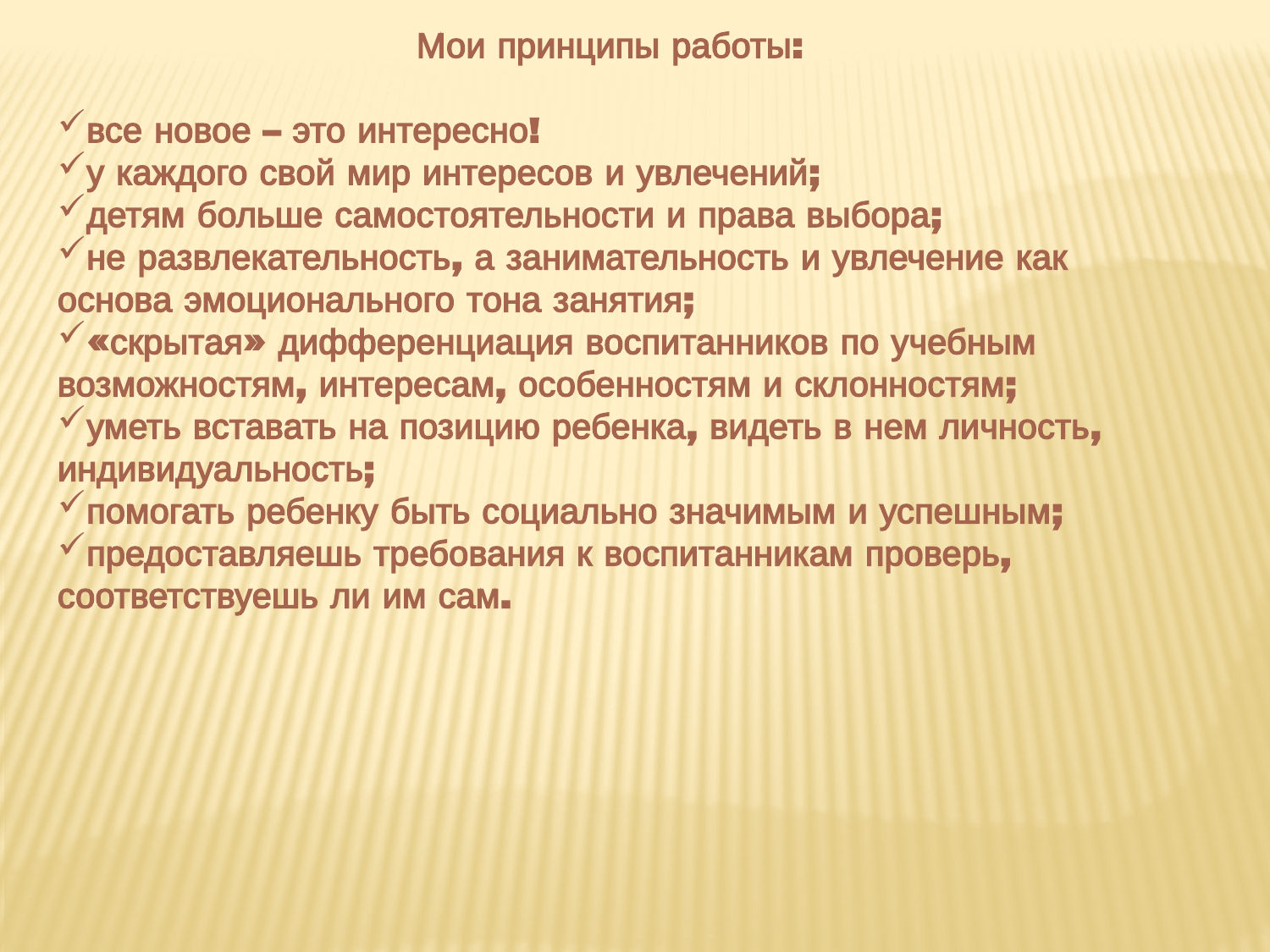

Мои принципы работы:

все новое – это интересно!
у каждого свой мир интересов и увлечений;
детям больше самостоятельности и права выбора;
не развлекательность, а занимательность и увлечение как основа эмоционального тона занятия;
«скрытая» дифференциация воспитанников по учебным возможностям, интересам, особенностям и склонностям;
уметь вставать на позицию ребенка, видеть в нем личность, индивидуальность;
помогать ребенку быть социально значимым и успешным;
предоставляешь требования к воспитанникам проверь, соответствуешь ли им сам.